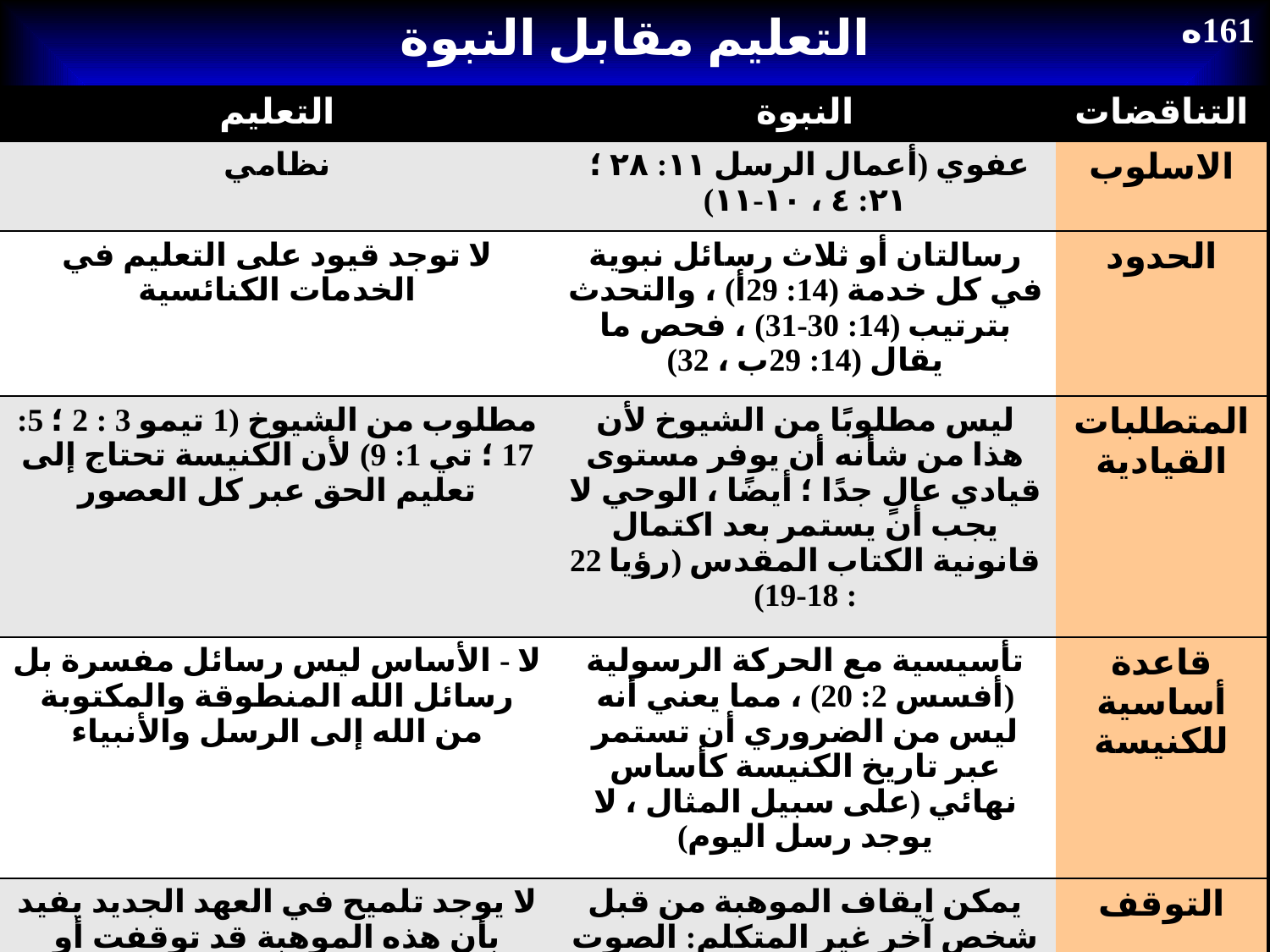

التعليم مقابل النبوة
161ه
| التعليم | النبوة | التناقضات |
| --- | --- | --- |
| نظامي | عفوي (أعمال الرسل ١١: ٢٨ ؛ ٢١: ٤ ، ١٠-١١) | الاسلوب |
| لا توجد قيود على التعليم في الخدمات الكنائسية | رسالتان أو ثلاث رسائل نبوية في كل خدمة (14: 29أ) ، والتحدث بترتيب (14: 30-31) ، فحص ما يقال (14: 29ب ، 32) | الحدود |
| مطلوب من الشيوخ (1 تيمو 3 : 2 ؛ 5: 17 ؛ تي 1: 9) لأن الكنيسة تحتاج إلى تعليم الحق عبر كل العصور | ليس مطلوبًا من الشيوخ لأن هذا من شأنه أن يوفر مستوى قيادي عالٍ جدًا ؛ أيضًا ، الوحي لا يجب أن يستمر بعد اكتمال قانونية الكتاب المقدس (رؤيا 22 : 18-19) | المتطلبات القيادية |
| لا - الأساس ليس رسائل مفسرة بل رسائل الله المنطوقة والمكتوبة من الله إلى الرسل والأنبياء | تأسيسية مع الحركة الرسولية (أفسس 2: 20) ، مما يعني أنه ليس من الضروري أن تستمر عبر تاريخ الكنيسة كأساس نهائي (على سبيل المثال ، لا يوجد رسل اليوم) | قاعدة أساسية للكنيسة |
| لا يوجد تلميح في العهد الجديد يفيد بأن هذه الموهبة قد توقفت أو ستتوقف لاحقا في عصر كنيسة ما | يمكن ايقاف الموهبة من قبل شخص آخر غير المتكلم: الصوت المبني للمجهول (1 كورنثوس 13 : 8 أ ؛ راجع ملاحظات المواهب الروحية ، 29) | التوقف |